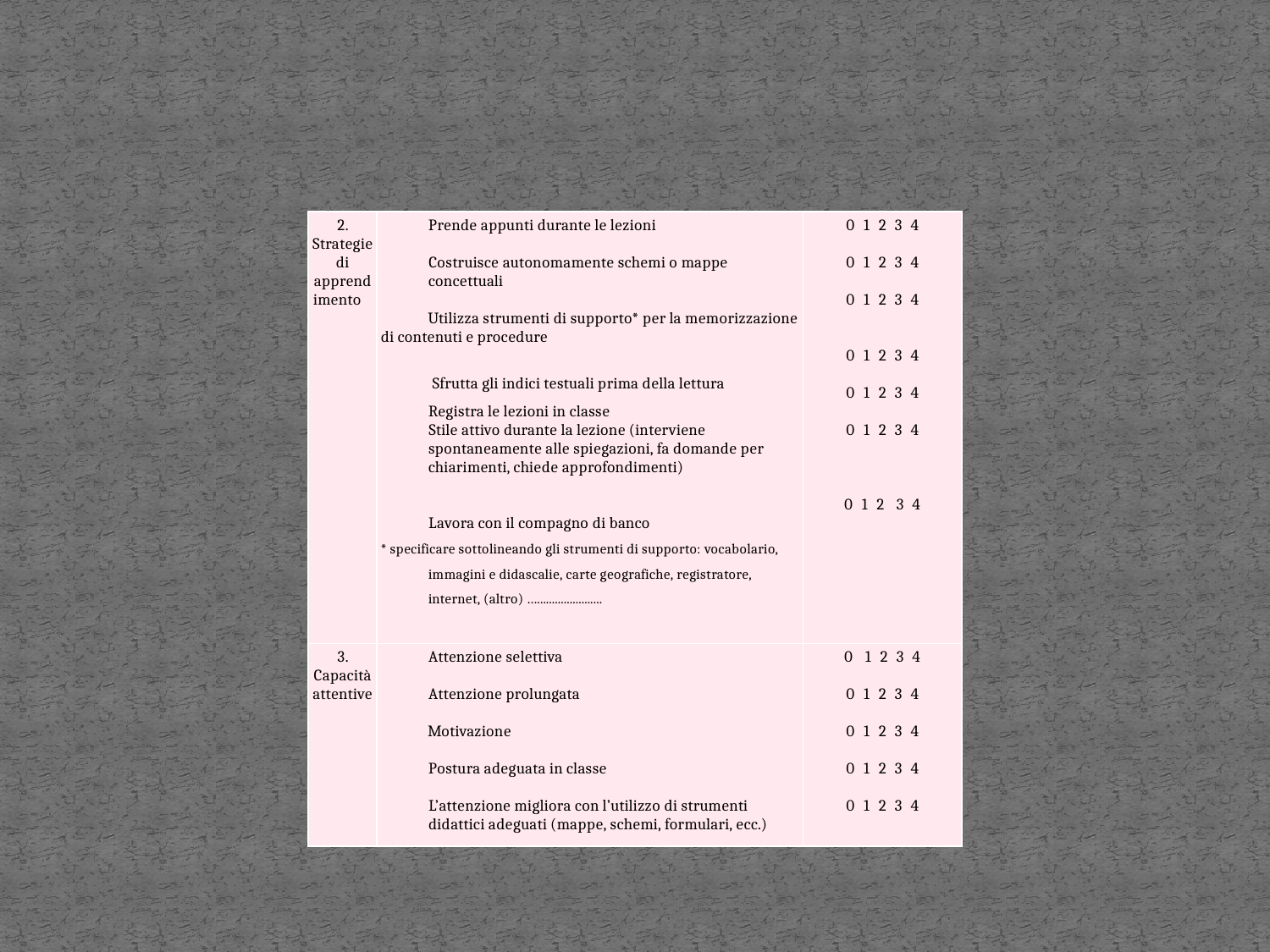

| 2. Strategie di apprendimento | Prende appunti durante le lezioni   Costruisce autonomamente schemi o mappe concettuali   Utilizza strumenti di supporto\* per la memorizzazione di contenuti e procedure   Sfrutta gli indici testuali prima della lettura Registra le lezioni in classe Stile attivo durante la lezione (interviene spontaneamente alle spiegazioni, fa domande per chiarimenti, chiede approfondimenti)   Lavora con il compagno di banco \* specificare sottolineando gli strumenti di supporto: vocabolario, immagini e didascalie, carte geografiche, registratore, internet, (altro) …...................... | 0 1 2 3 4   0 1 2 3 4   0 1 2 3 4     0 1 2 3 4   0 1 2 3 4   0 1 2 3 4       0 1 2 3 4 |
| --- | --- | --- |
| 3. Capacità attentive | Attenzione selettiva   Attenzione prolungata   Motivazione   Postura adeguata in classe   L’attenzione migliora con l’utilizzo di strumenti didattici adeguati (mappe, schemi, formulari, ecc.) | 0 1 2 3 4   0 1 2 3 4   0 1 2 3 4   0 1 2 3 4   0 1 2 3 4 |